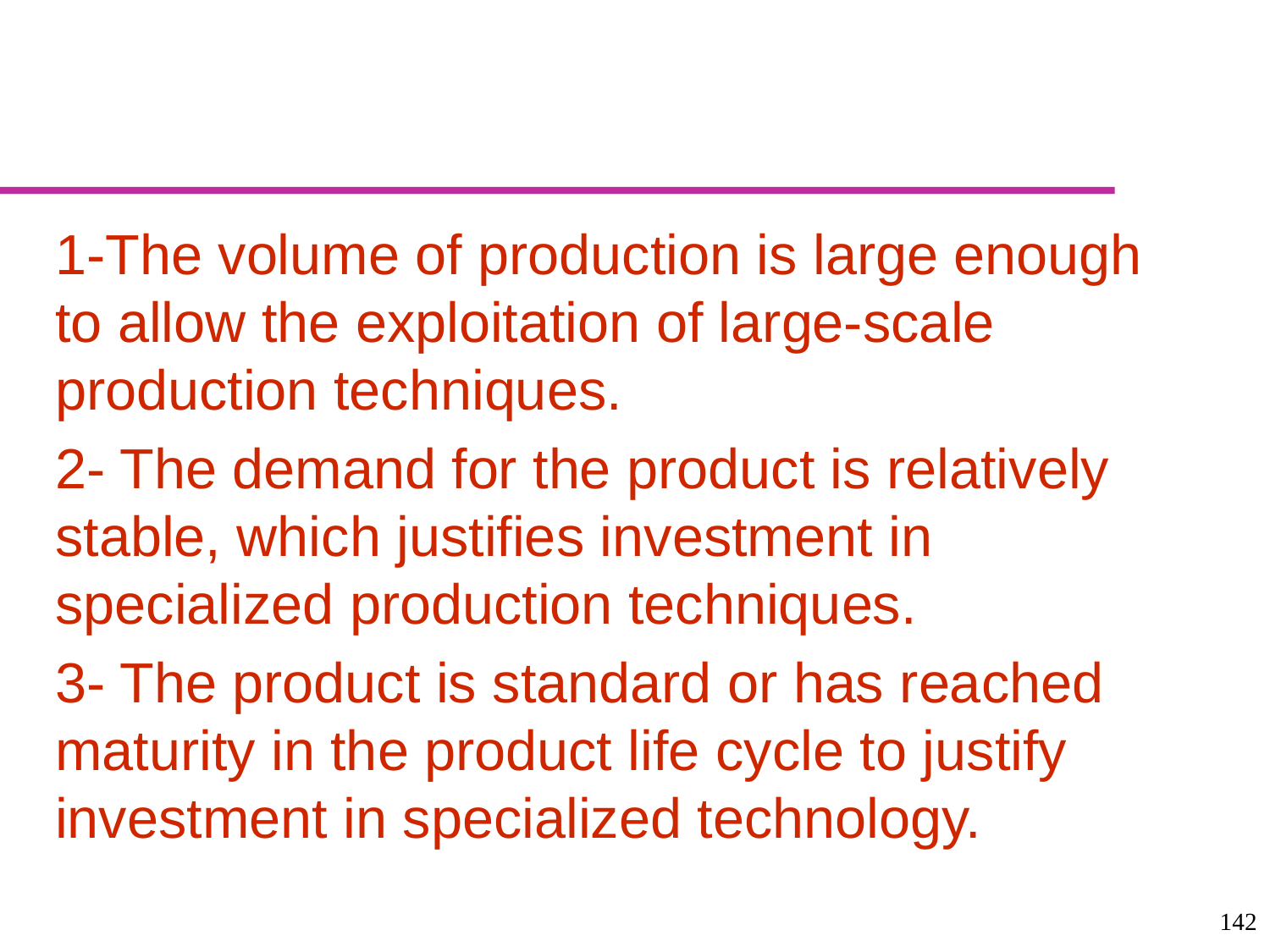

#
1-The volume of production is large enough to allow the exploitation of large-scale production techniques.
2- The demand for the product is relatively stable, which justifies investment in specialized production techniques.
3- The product is standard or has reached maturity in the product life cycle to justify investment in specialized technology.
142